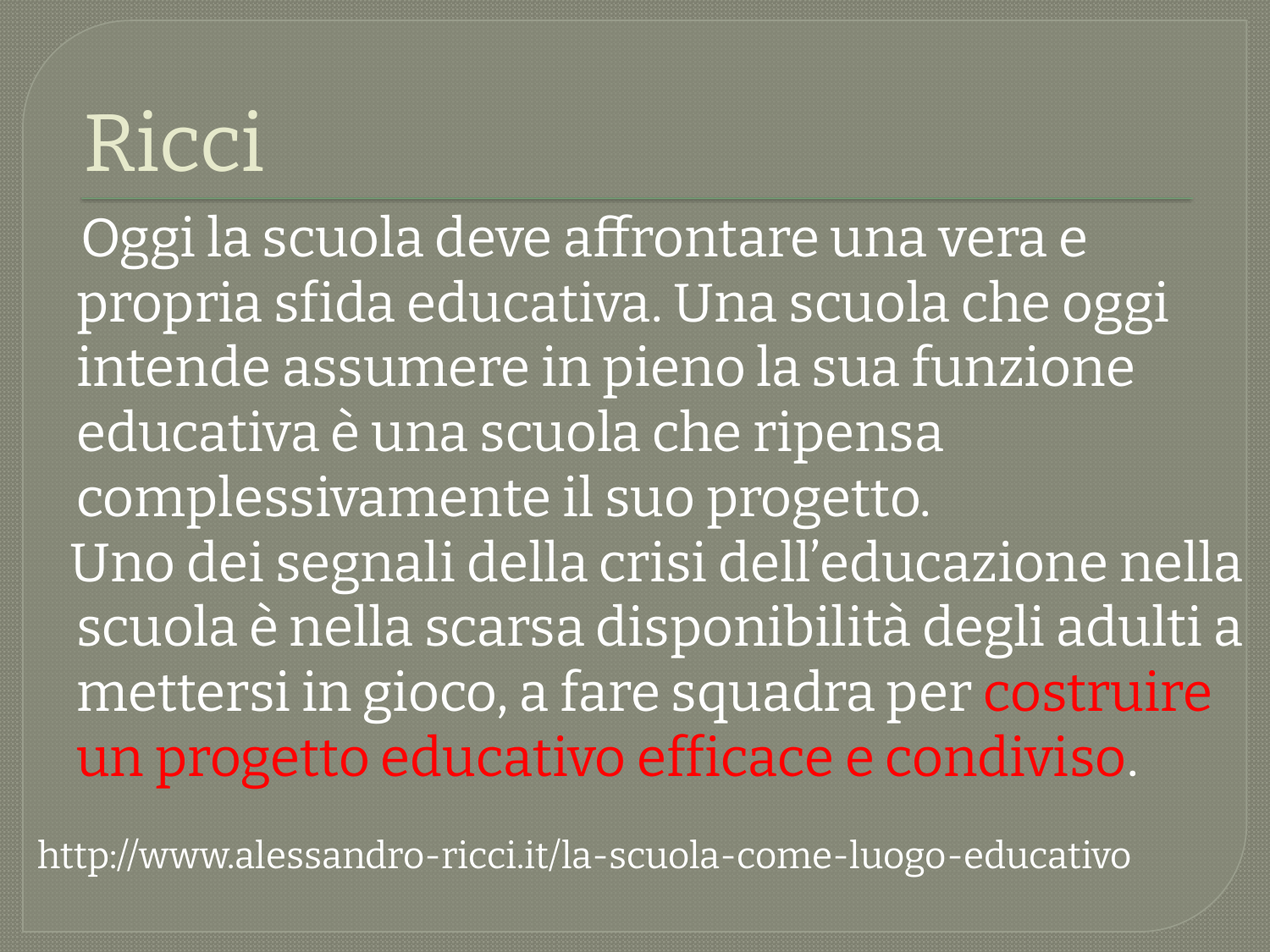

# Ricci
    Oggi la scuola deve affrontare una vera e propria sfida educativa. Una scuola che oggi intende assumere in pieno la sua funzione educativa è una scuola che ripensa complessivamente il suo progetto.
   Uno dei segnali della crisi dell’educazione nella scuola è nella scarsa disponibilità degli adulti a mettersi in gioco, a fare squadra per costruire un progetto educativo efficace e condiviso.

http://www.alessandro-ricci.it/la-scuola-come-luogo-educativo